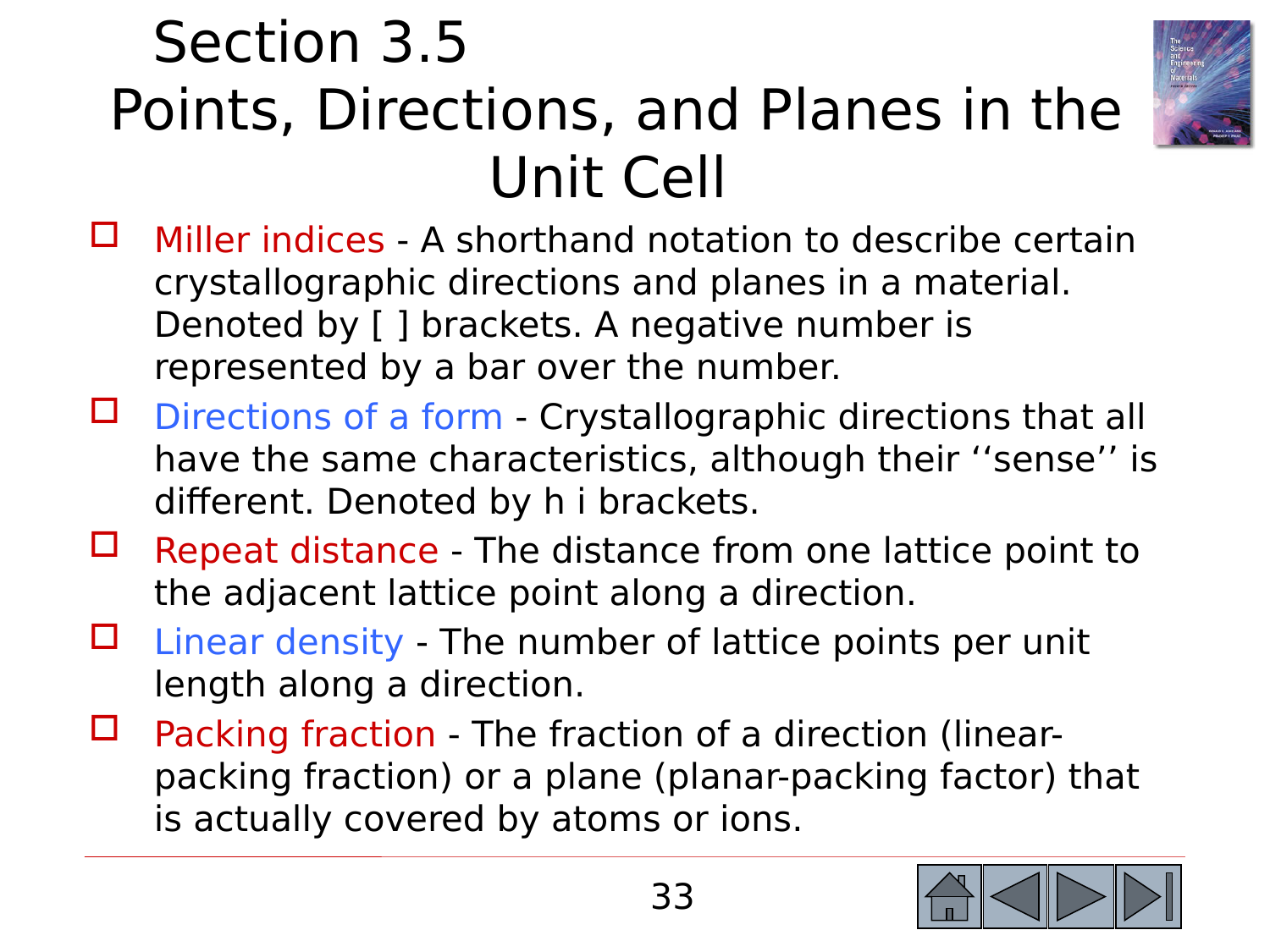

Section 3.5                                   Points, Directions, and Planes in the Unit Cell
Miller indices - A shorthand notation to describe certain crystallographic directions and planes in a material. Denoted by [ ] brackets. A negative number is represented by a bar over the number.
Directions of a form - Crystallographic directions that all have the same characteristics, although their ‘‘sense’’ is different. Denoted by h i brackets.
Repeat distance - The distance from one lattice point to the adjacent lattice point along a direction.
Linear density - The number of lattice points per unit length along a direction.
Packing fraction - The fraction of a direction (linear-packing fraction) or a plane (planar-packing factor) that is actually covered by atoms or ions.